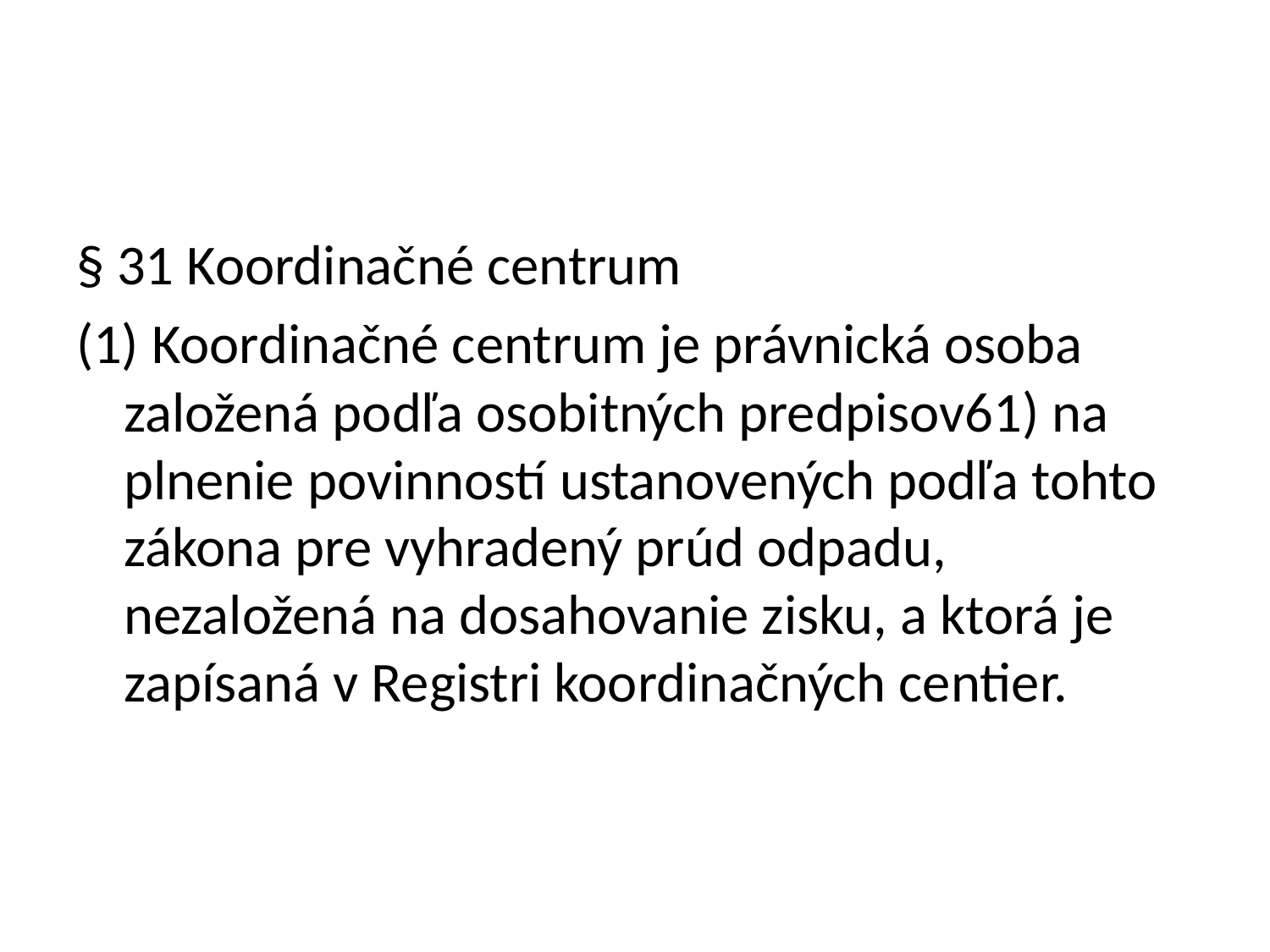

#
§ 31 Koordinačné centrum
(1) Koordinačné centrum je právnická osoba založená podľa osobitných predpisov61) na plnenie povinností ustanovených podľa tohto zákona pre vyhradený prúd odpadu, nezaložená na dosahovanie zisku, a ktorá je zapísaná v Registri koordinačných centier.